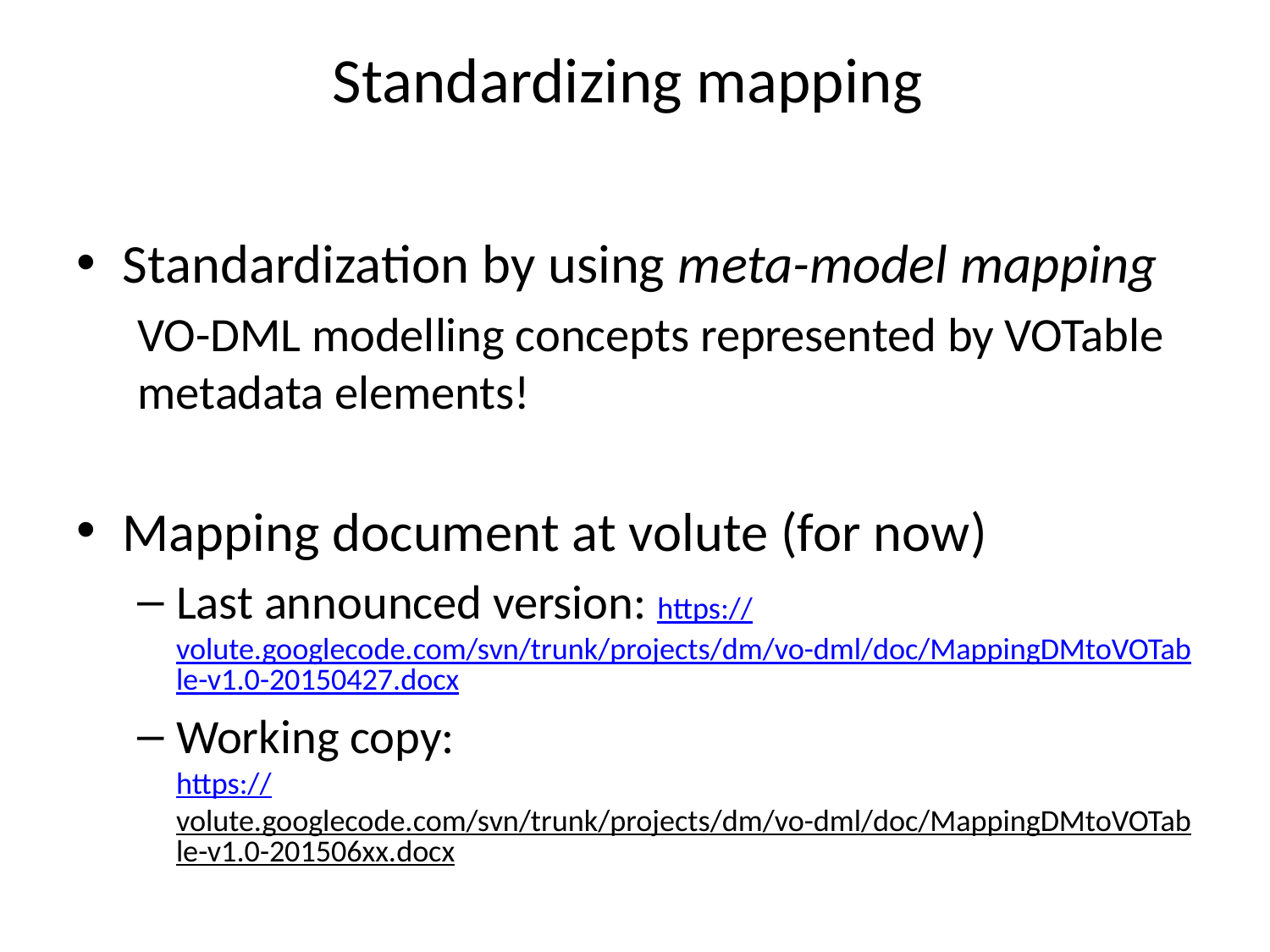

# Standardizing mapping
Standardization by using meta-model mapping
VO-DML modelling concepts represented by VOTable metadata elements!

Mapping document at volute (for now)
Last announced version: https://volute.googlecode.com/svn/trunk/projects/dm/vo-dml/doc/MappingDMtoVOTable-v1.0-20150427.docx
Working copy:
https://volute.googlecode.com/svn/trunk/projects/dm/vo-dml/doc/MappingDMtoVOTable-v1.0-201506xx.docx